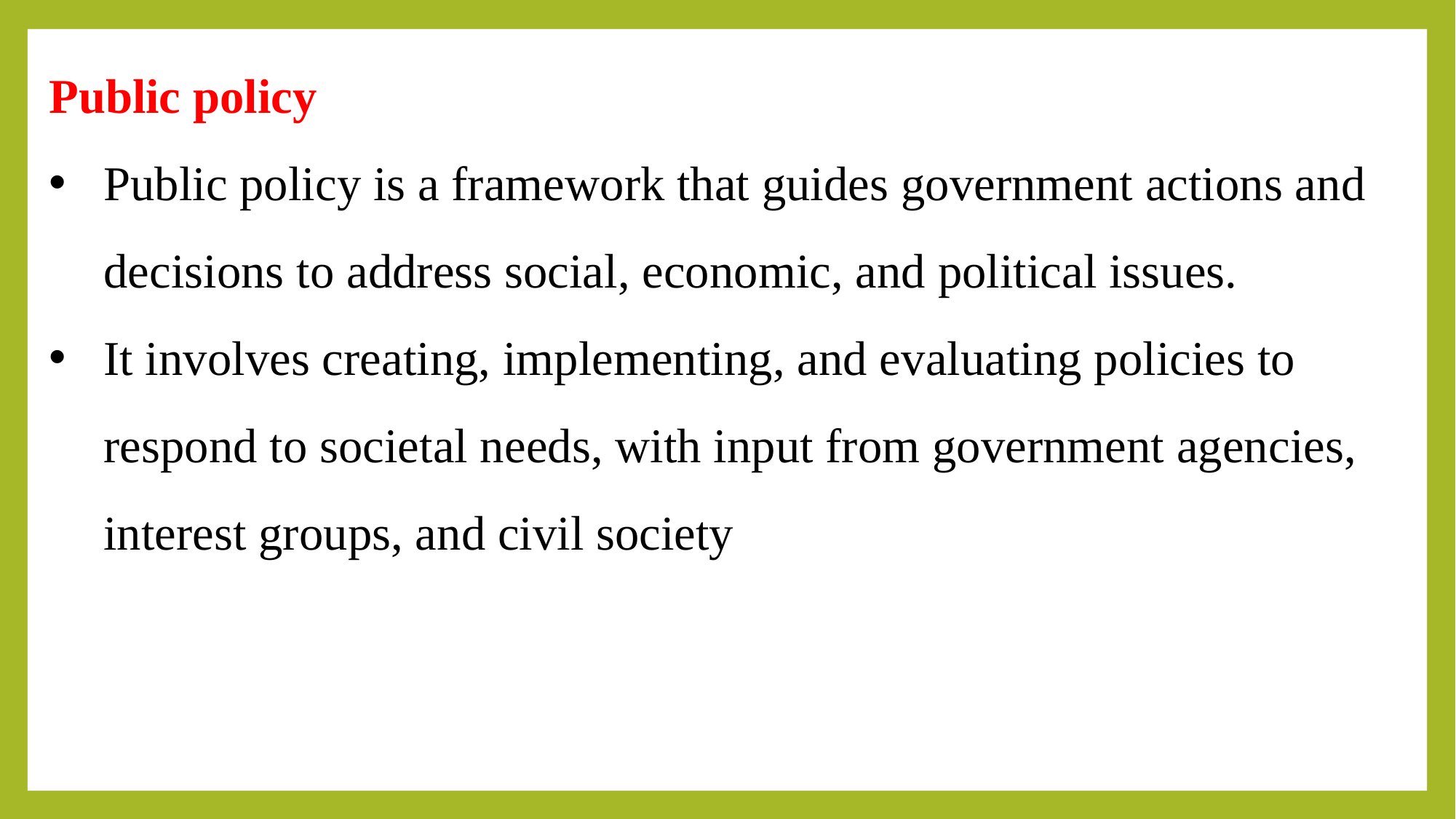

Public policy
Public policy is a framework that guides government actions and decisions to address social, economic, and political issues.
It involves creating, implementing, and evaluating policies to respond to societal needs, with input from government agencies, interest groups, and civil society